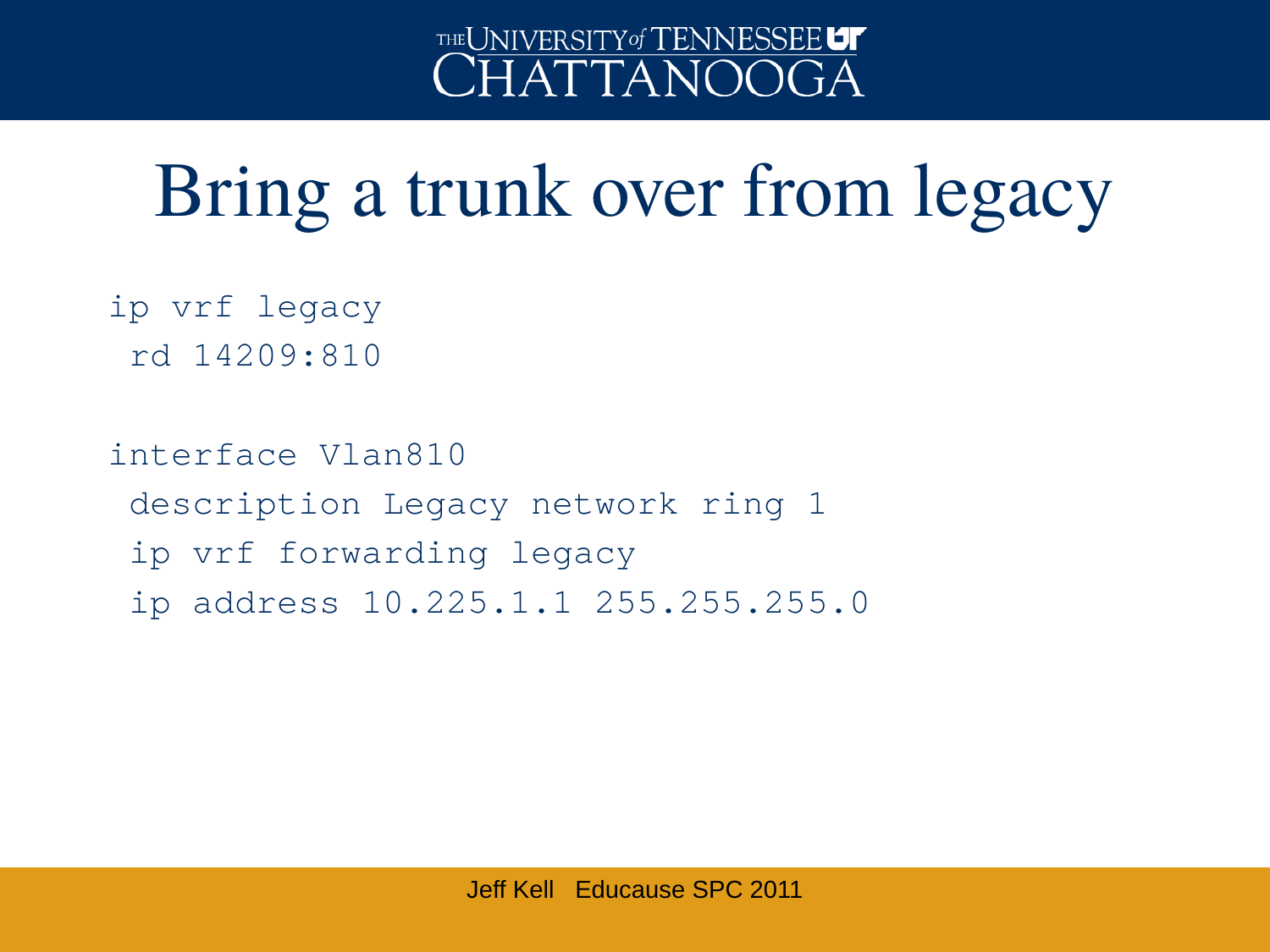

# Bring a trunk over from legacy
ip vrf legacy
 rd 14209:810

interface Vlan810
 description Legacy network ring 1
 ip vrf forwarding legacy
 ip address 10.225.1.1 255.255.255.0

Jeff Kell   Educause SPC 2011